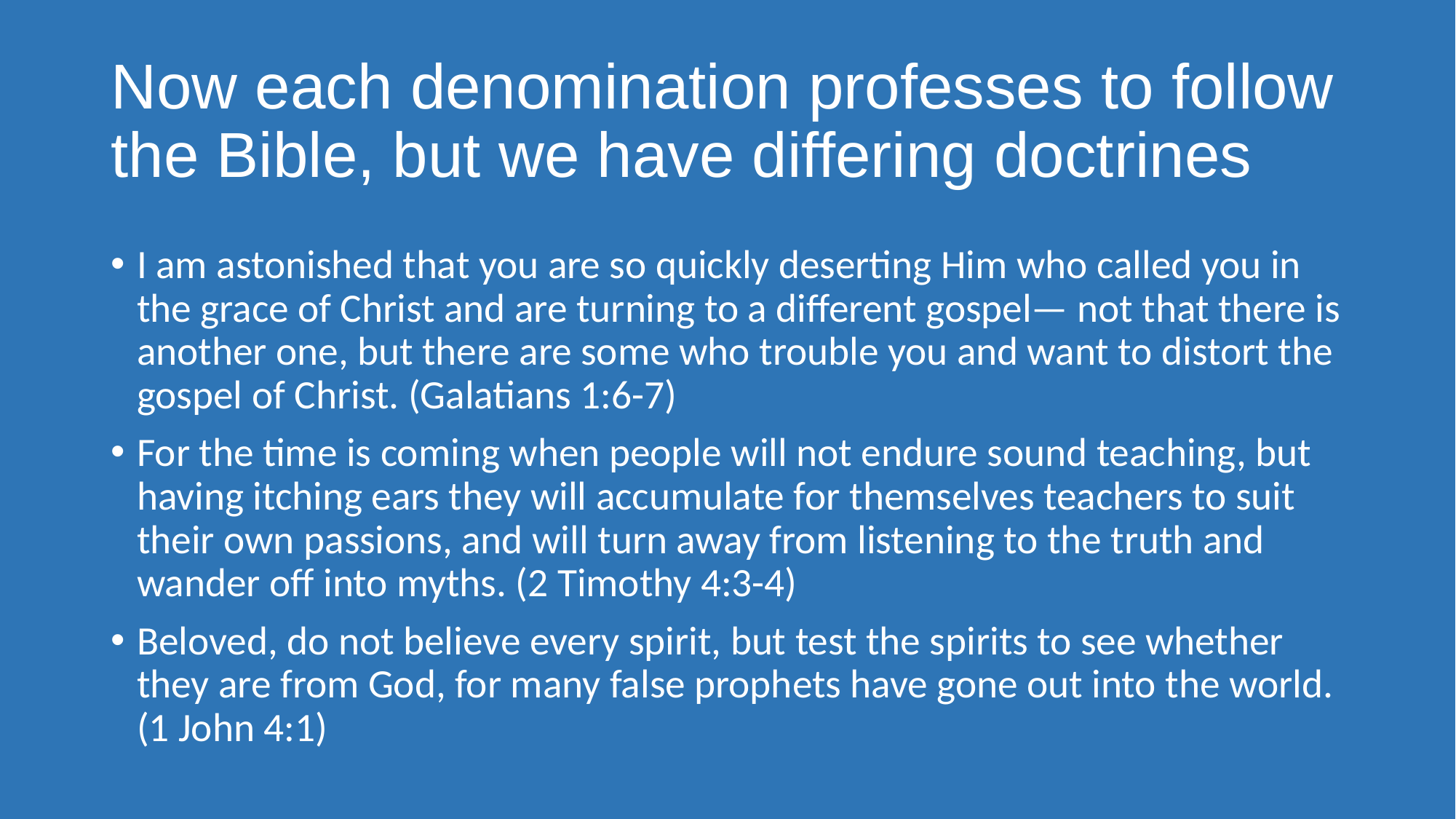

# Now each denomination professes to follow the Bible, but we have differing doctrines
I am astonished that you are so quickly deserting Him who called you in the grace of Christ and are turning to a different gospel— not that there is another one, but there are some who trouble you and want to distort the gospel of Christ. (Galatians 1:6-7)
For the time is coming when people will not endure sound teaching, but having itching ears they will accumulate for themselves teachers to suit their own passions, and will turn away from listening to the truth and wander off into myths. (2 Timothy 4:3-4)
Beloved, do not believe every spirit, but test the spirits to see whether they are from God, for many false prophets have gone out into the world. (1 John 4:1)